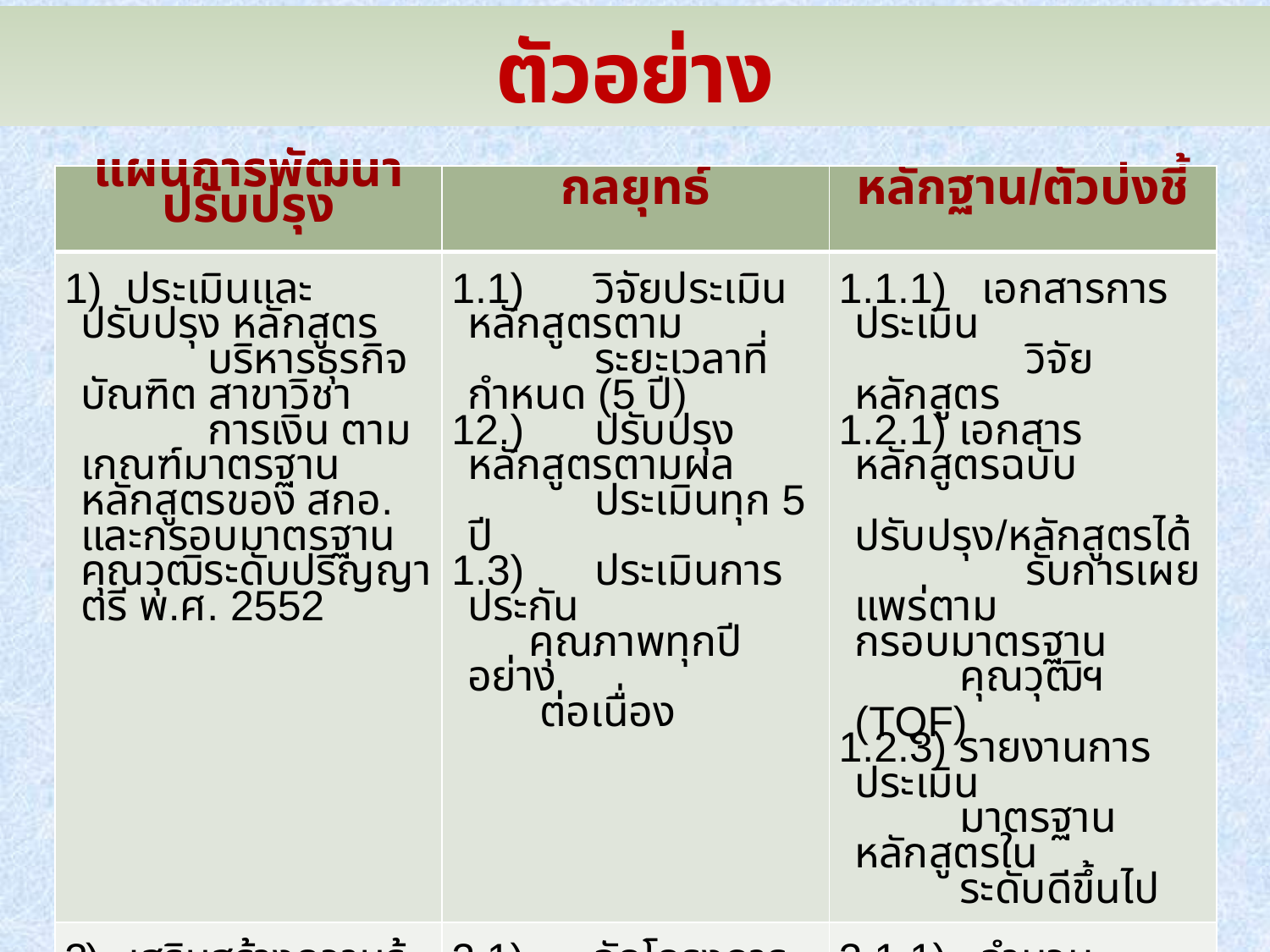

# ตัวอย่าง
| แผนการพัฒนาปรับปรุง | กลยุทธ์ | หลักฐาน/ตัวบ่งชี้ |
| --- | --- | --- |
| 1) ประเมินและปรับปรุง หลักสูตร บริหารธุรกิจบัณฑิต สาขาวิชา การเงิน ตามเกณฑ์มาตรฐานหลักสูตรของ สกอ. และกรอบมาตรฐานคุณวุฒิระดับปริญญาตรี พ.ศ. 2552 | 1.1) วิจัยประเมินหลักสูตรตาม ระยะเวลาที่กำหนด (5 ปี) 12.) ปรับปรุงหลักสูตรตามผล ประเมินทุก 5 ปี 1.3) ประเมินการประกัน คุณภาพทุกปีอย่าง ต่อเนื่อง | 1.1.1) เอกสารการประเมิน วิจัยหลักสูตร 1.2.1) เอกสารหลักสูตรฉบับ ปรับปรุง/หลักสูตรได้ รับการเผยแพร่ตาม กรอบมาตรฐาน คุณวุฒิฯ (TQF) 1.2.3) รายงานการประเมิน มาตรฐานหลักสูตรใน ระดับดีขึ้นไป |
| เสริมสร้างความรู้และ ทักษะวิชาชีพของนักศึกษาและบัณฑิตอย่างต่อเนื่อง | 2.1) จัดโครงการอบรมพัฒนา ความรู้อย่างต่อเนื่องทาง วิชาชีพ โดยสร้างความ ร่วมมือทางวิชาการกับ องค์กรวิชาชีพหรือผู้ใช้ บัณฑิต | 2.1.1) จำนวนนักศึกษา และ บัณฑิตที่เข้ารับการ อบรม 2.1.2) การประเมินความพึง พอใจของผู้เข้าอบรมใน ระดับดีขึ้นไป |